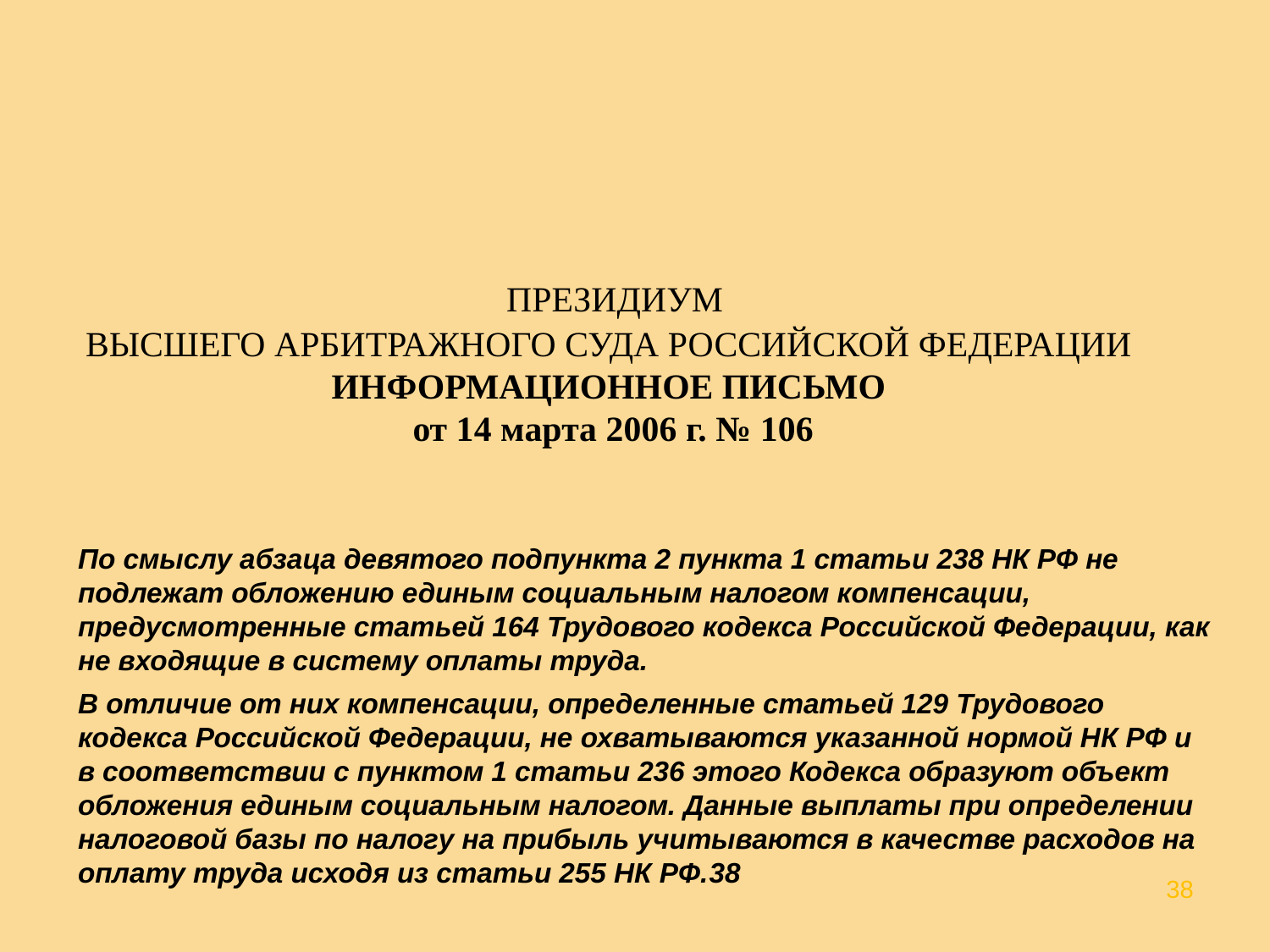

ПРЕЗИДИУМ
ВЫСШЕГО АРБИТРАЖНОГО СУДА РОССИЙСКОЙ ФЕДЕРАЦИИ
ИНФОРМАЦИОННОЕ ПИСЬМО
от 14 марта 2006 г. № 106

По смыслу абзаца девятого подпункта 2 пункта 1 статьи 238 НК РФ не подлежат обложению единым социальным налогом компенсации, предусмотренные статьей 164 Трудового кодекса Российской Федерации, как не входящие в систему оплаты труда.
В отличие от них компенсации, определенные статьей 129 Трудового кодекса Российской Федерации, не охватываются указанной нормой НК РФ и в соответствии с пунктом 1 статьи 236 этого Кодекса образуют объект обложения единым социальным налогом. Данные выплаты при определении налоговой базы по налогу на прибыль учитываются в качестве расходов на оплату труда исходя из статьи 255 НК РФ.38
38